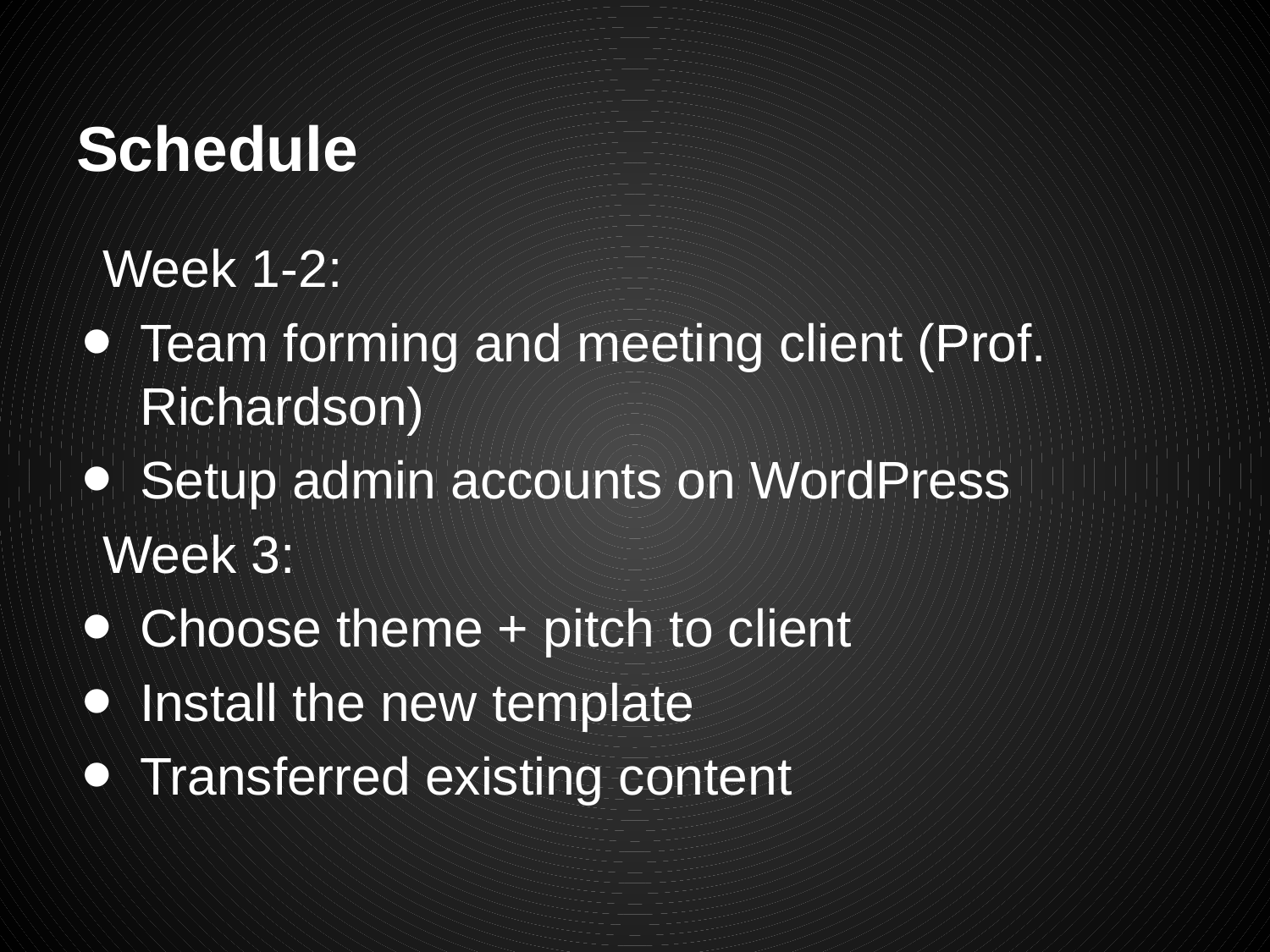

# Schedule
Week 1-2:
Team forming and meeting client (Prof. Richardson)
Setup admin accounts on WordPress
Week 3:
Choose theme + pitch to client
Install the new template
Transferred existing content